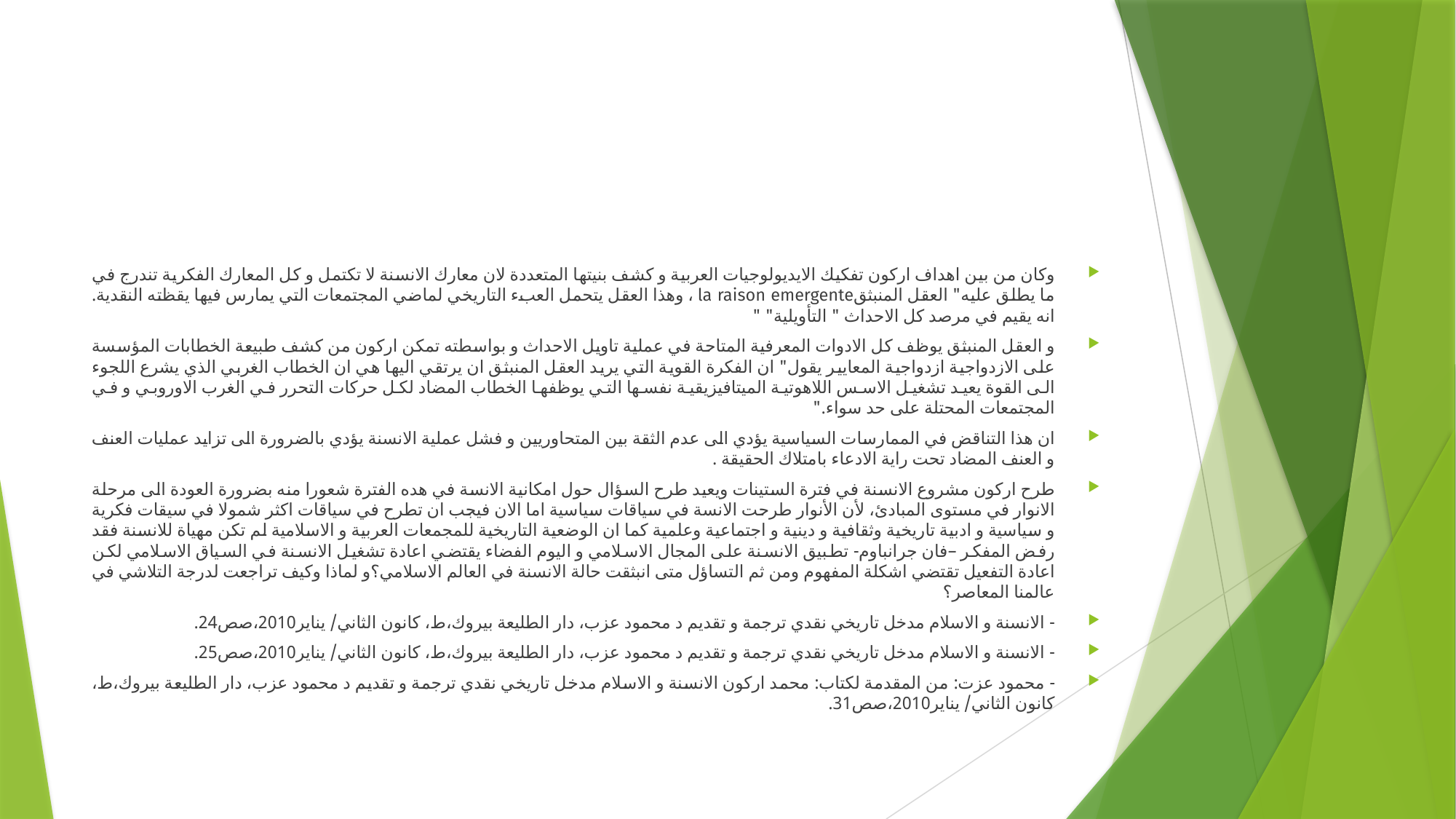

#
وكان من بين اهداف اركون تفكيك الايديولوجيات العربية و كشف بنيتها المتعددة لان معارك الانسنة لا تكتمل و كل المعارك الفكرية تندرج في ما يطلق عليه" العقل المنبثقla raison emergente ، وهذا العقل يتحمل العبء التاريخي لماضي المجتمعات التي يمارس فيها يقظته النقدية. انه يقيم في مرصد كل الاحداث " التأويلية" "
و العقل المنبثق يوظف كل الادوات المعرفية المتاحة في عملية تاويل الاحداث و بواسطته تمكن اركون من كشف طبيعة الخطابات المؤسسة على الازدواجية ازدواجية المعايير يقول" ان الفكرة القوية التي يريد العقل المنبثق ان يرتقي اليها هي ان الخطاب الغربي الذي يشرع اللجوء الى القوة يعيد تشغيل الاسس اللاهوتية الميتافيزيقية نفسها التي يوظفها الخطاب المضاد لكل حركات التحرر في الغرب الاوروبي و في المجتمعات المحتلة على حد سواء."
ان هذا التناقض في الممارسات السياسية يؤدي الى عدم الثقة بين المتحاوريين و فشل عملية الانسنة يؤدي بالضرورة الى تزايد عمليات العنف و العنف المضاد تحت راية الادعاء بامتلاك الحقيقة .
طرح اركون مشروع الانسنة في فترة الستينات ويعيد طرح السؤال حول امكانية الانسة في هده الفترة شعورا منه بضرورة العودة الى مرحلة الانوار في مستوى المبادئ، لأن الأنوار طرحت الانسة في سياقات سياسية اما الان فيجب ان تطرح في سياقات اكثر شمولا في سيقات فكرية و سياسية و ادبية تاريخية وثقافية و دينية و اجتماعية وعلمية كما ان الوضعية التاريخية للمجمعات العربية و الاسلامية لم تكن مهياة للانسنة فقد رفض المفكر –فان جرانباوم- تطبيق الانسنة على المجال الاسلامي و اليوم الفضاء يقتضي اعادة تشغيل الانسنة في السياق الاسلامي لكن اعادة التفعيل تقتضي اشكلة المفهوم ومن ثم التساؤل متى انبثقت حالة الانسنة في العالم الاسلامي؟و لماذا وكيف تراجعت لدرجة التلاشي في عالمنا المعاصر؟
- الانسنة و الاسلام مدخل تاريخي نقدي ترجمة و تقديم د محمود عزب، دار الطليعة بيروك،ط، كانون الثاني/ يناير2010،صص24.
- الانسنة و الاسلام مدخل تاريخي نقدي ترجمة و تقديم د محمود عزب، دار الطليعة بيروك،ط، كانون الثاني/ يناير2010،صص25.
- محمود عزت: من المقدمة لكتاب: محمد اركون الانسنة و الاسلام مدخل تاريخي نقدي ترجمة و تقديم د محمود عزب، دار الطليعة بيروك،ط، كانون الثاني/ يناير2010،صص31.